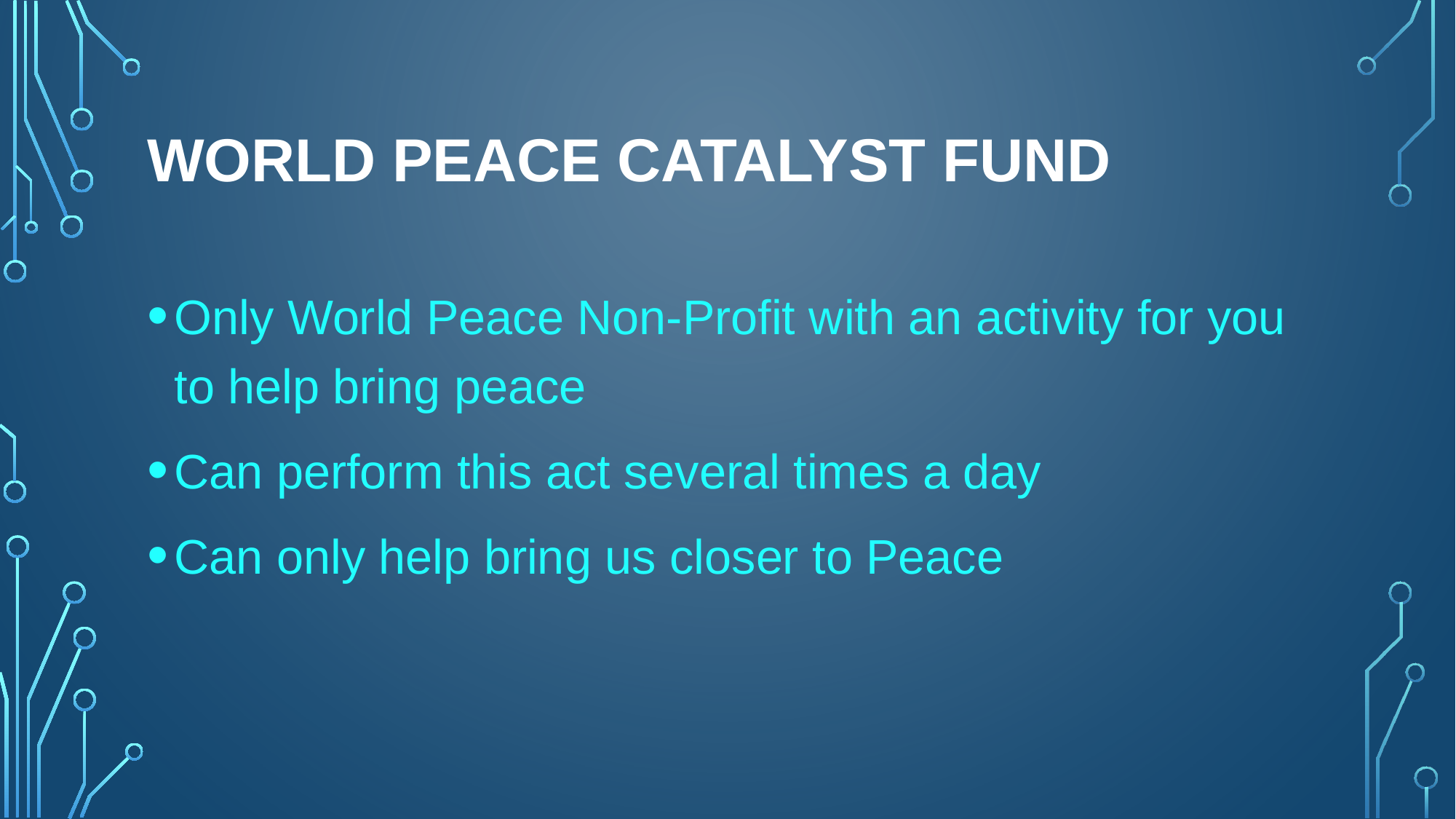

# World Peace Catalyst Fund
Only World Peace Non-Profit with an activity for you to help bring peace
Can perform this act several times a day
Can only help bring us closer to Peace